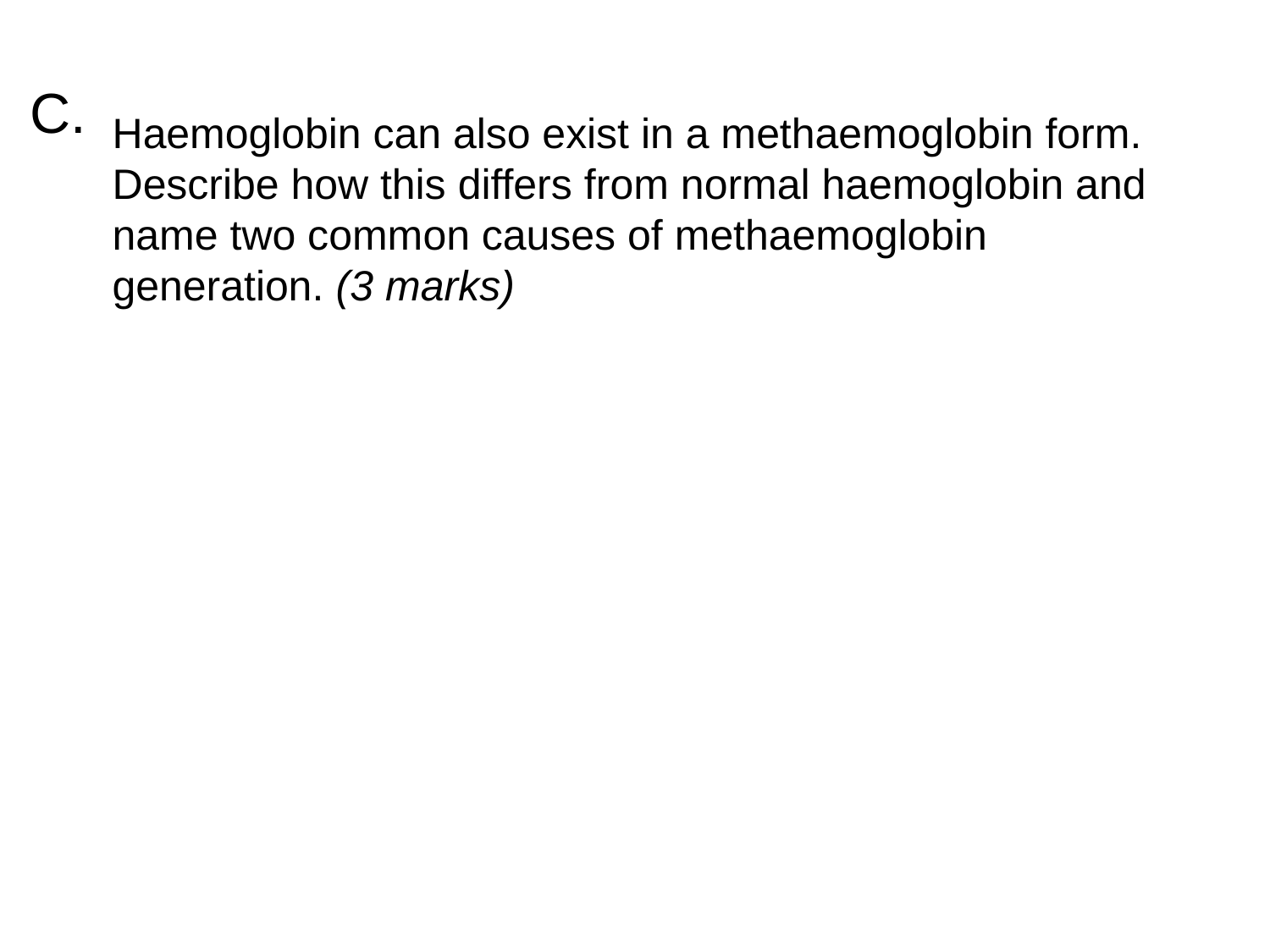

C.
Haemoglobin can also exist in a methaemoglobin form.  Describe how this differs from normal haemoglobin and name two common causes of methaemoglobin generation. (3 marks)